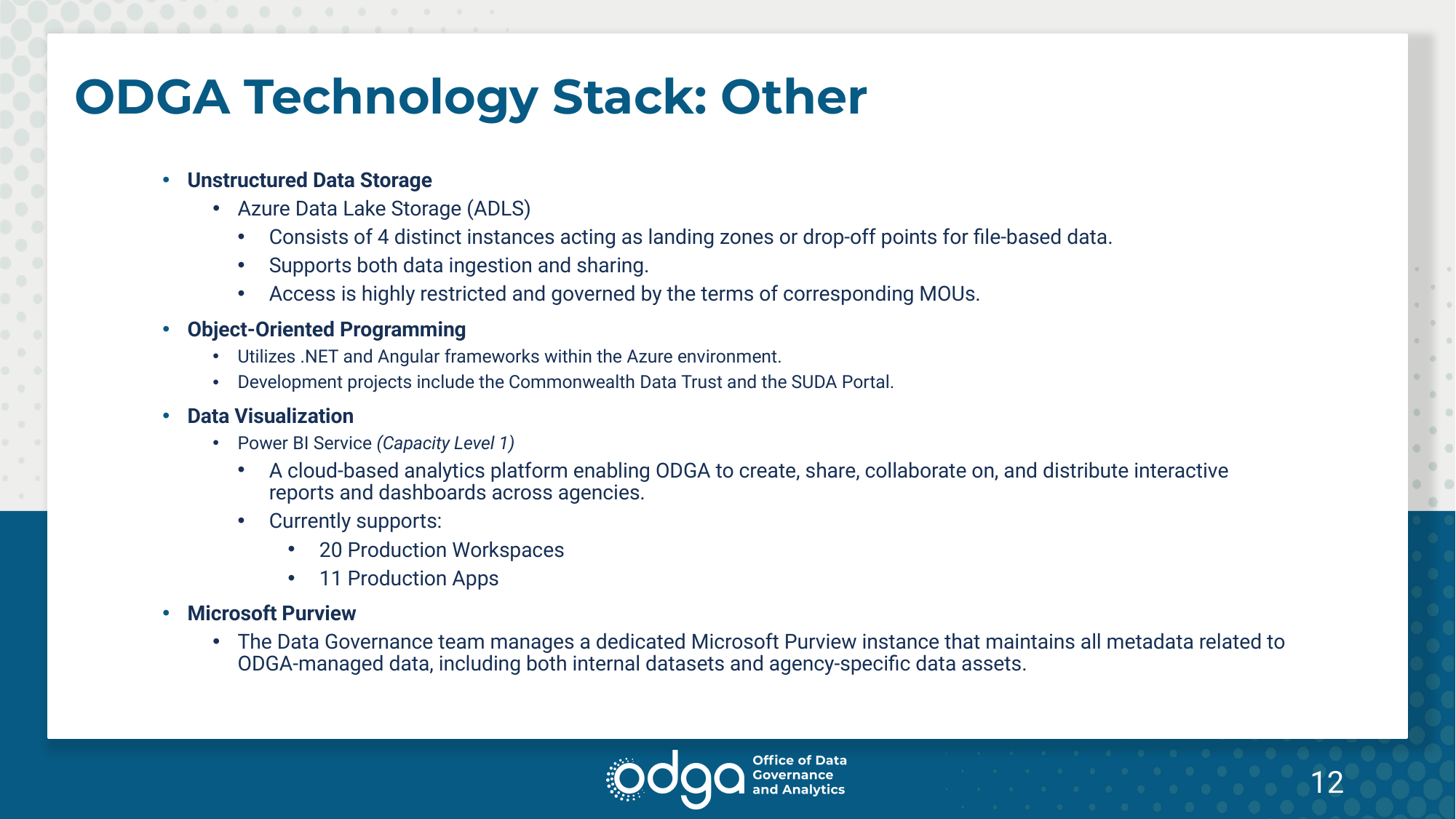

# ODGA Technology Stack: Other
Unstructured Data Storage
Azure Data Lake Storage (ADLS)
Consists of 4 distinct instances acting as landing zones or drop-off points for file-based data.
Supports both data ingestion and sharing.
Access is highly restricted and governed by the terms of corresponding MOUs.
Object-Oriented Programming
Utilizes .NET and Angular frameworks within the Azure environment.
Development projects include the Commonwealth Data Trust and the SUDA Portal.
Data Visualization
Power BI Service (Capacity Level 1)
A cloud-based analytics platform enabling ODGA to create, share, collaborate on, and distribute interactive reports and dashboards across agencies.
Currently supports:
20 Production Workspaces
11 Production Apps
Microsoft Purview
The Data Governance team manages a dedicated Microsoft Purview instance that maintains all metadata related to ODGA-managed data, including both internal datasets and agency-specific data assets.

12